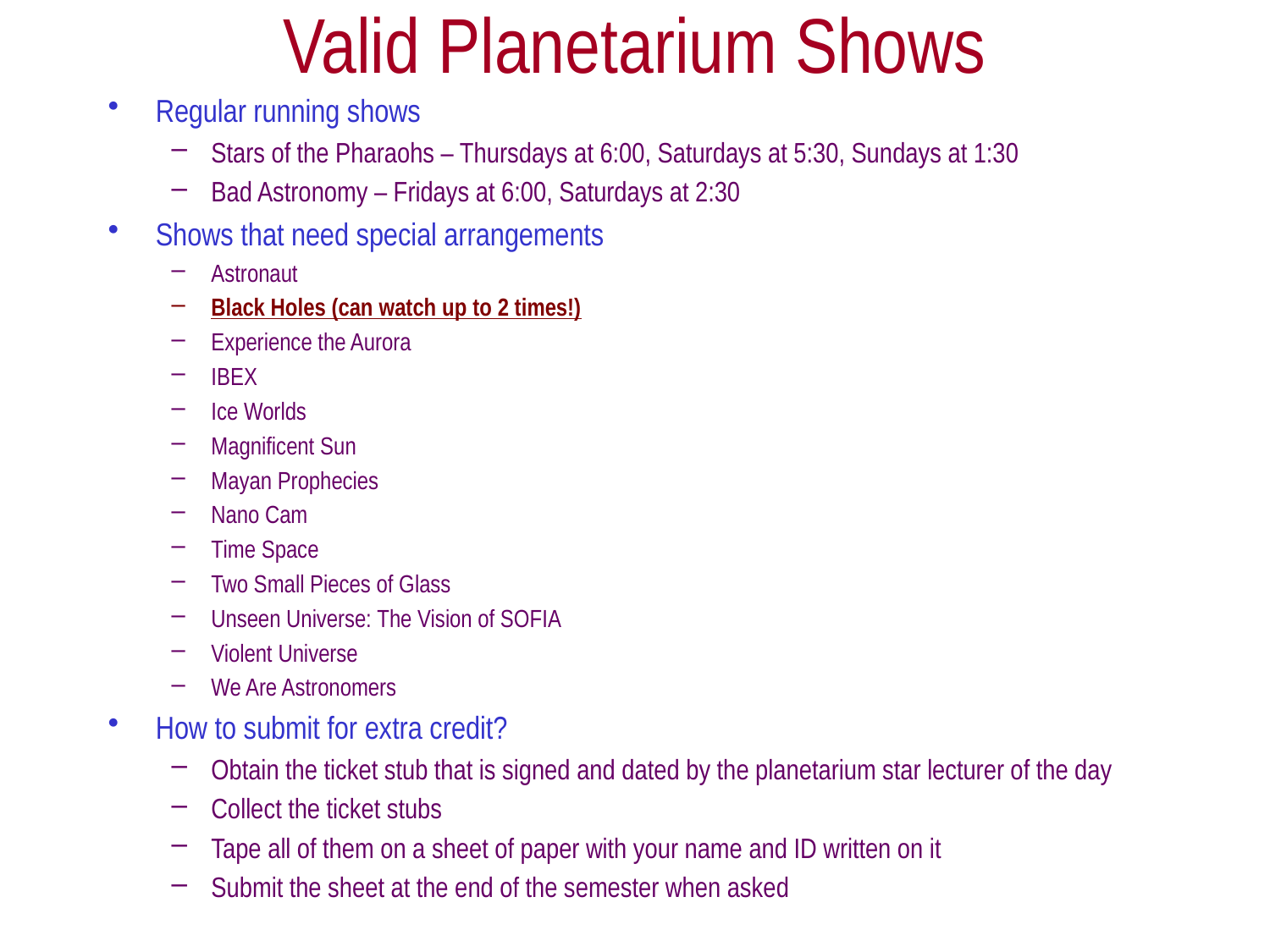

# Valid Planetarium Shows
Regular running shows
Stars of the Pharaohs – Thursdays at 6:00, Saturdays at 5:30, Sundays at 1:30
Bad Astronomy – Fridays at 6:00, Saturdays at 2:30
Shows that need special arrangements
Astronaut
Black Holes (can watch up to 2 times!)
Experience the Aurora
IBEX
Ice Worlds
Magnificent Sun
Mayan Prophecies
Nano Cam
Time Space
Two Small Pieces of Glass
Unseen Universe: The Vision of SOFIA
Violent Universe
We Are Astronomers
How to submit for extra credit?
Obtain the ticket stub that is signed and dated by the planetarium star lecturer of the day
Collect the ticket stubs
Tape all of them on a sheet of paper with your name and ID written on it
Submit the sheet at the end of the semester when asked